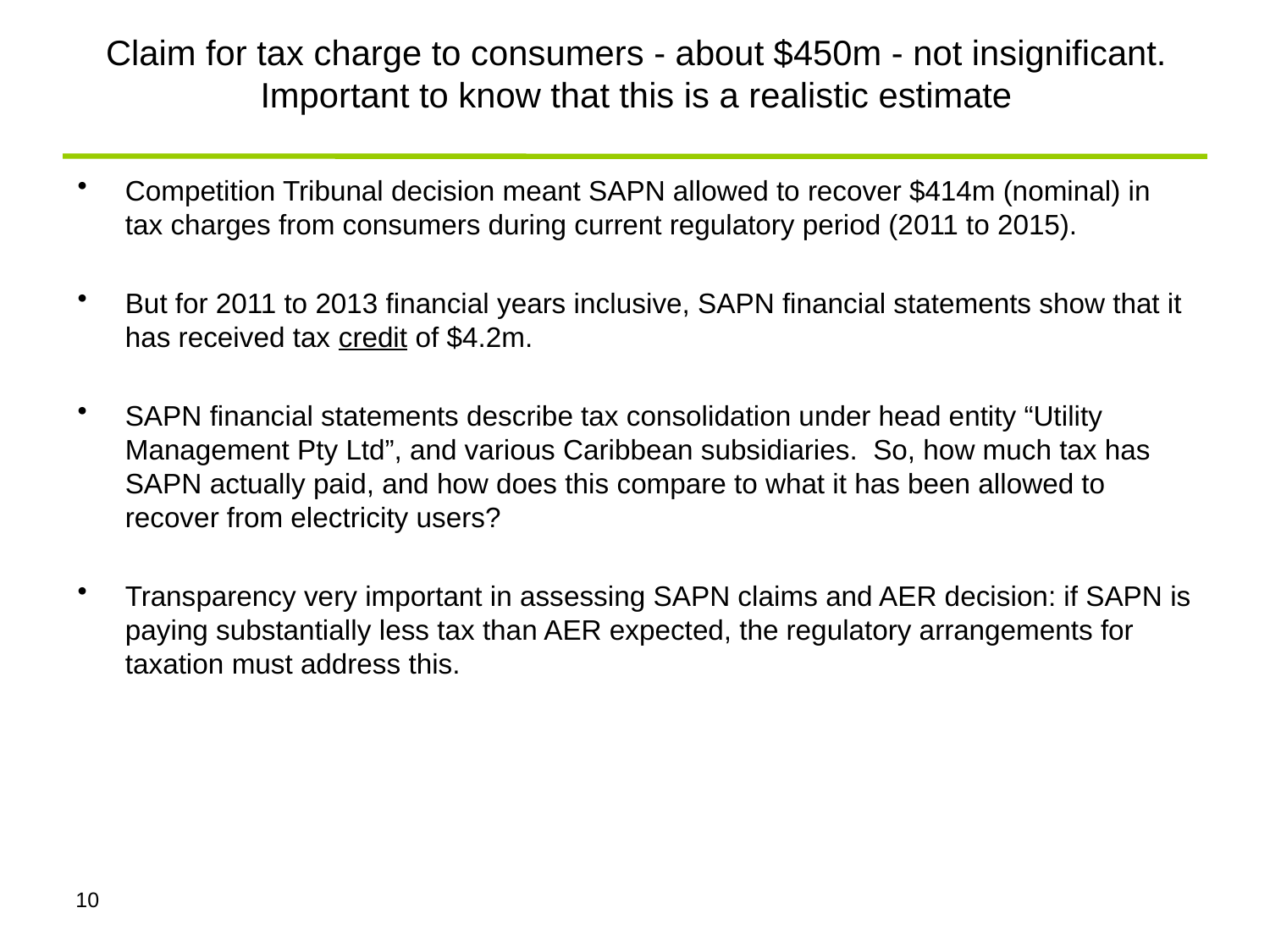

# Claim for tax charge to consumers - about $450m - not insignificant. Important to know that this is a realistic estimate
Competition Tribunal decision meant SAPN allowed to recover $414m (nominal) in tax charges from consumers during current regulatory period (2011 to 2015).

But for 2011 to 2013 financial years inclusive, SAPN financial statements show that it has received tax credit of $4.2m.

SAPN financial statements describe tax consolidation under head entity “Utility Management Pty Ltd”, and various Caribbean subsidiaries.  So, how much tax has SAPN actually paid, and how does this compare to what it has been allowed to recover from electricity users?

Transparency very important in assessing SAPN claims and AER decision: if SAPN is paying substantially less tax than AER expected, the regulatory arrangements for taxation must address this.

10